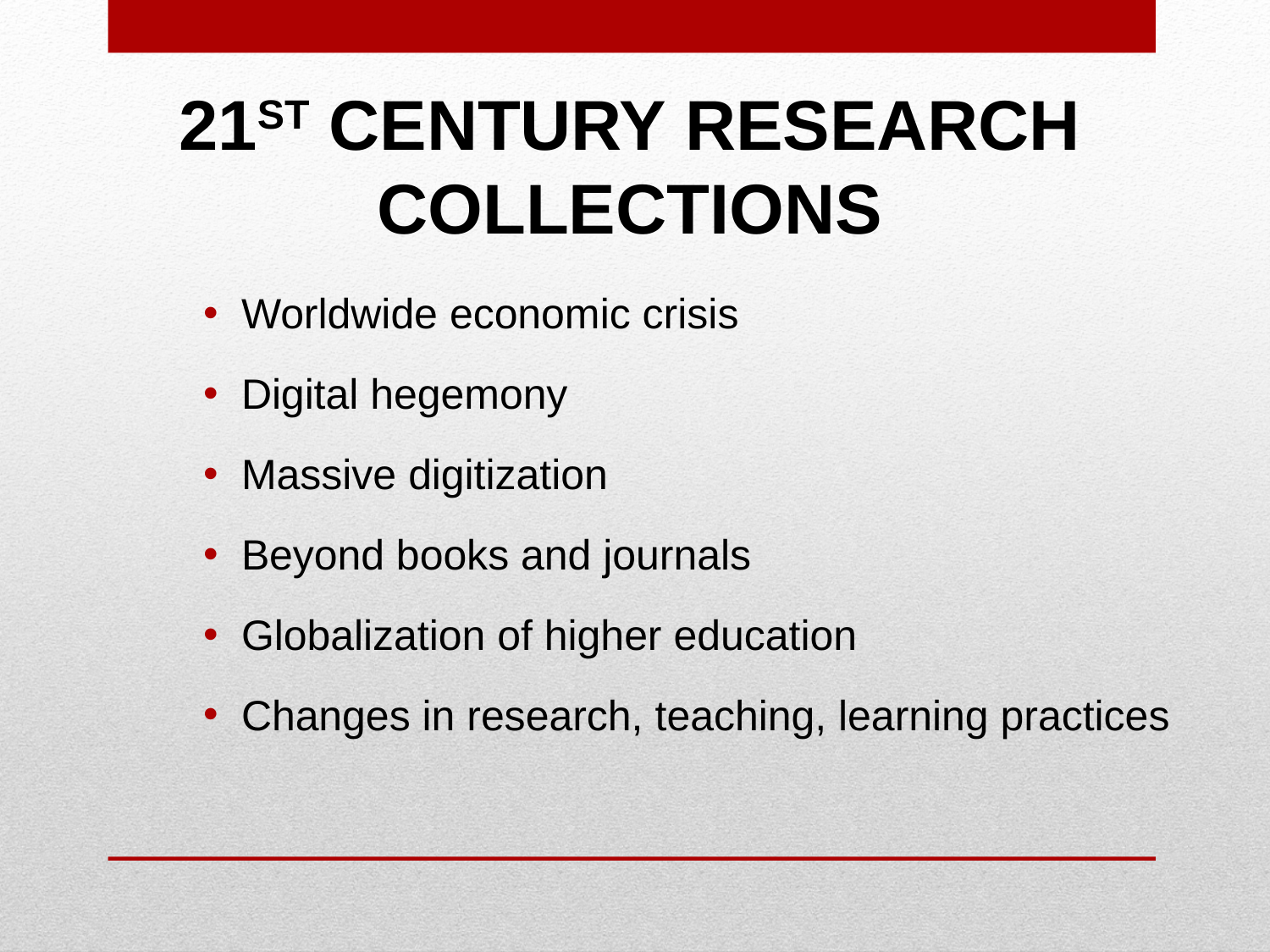

# 21st Century Research Collections
Worldwide economic crisis
Digital hegemony
Massive digitization
Beyond books and journals
Globalization of higher education
Changes in research, teaching, learning practices